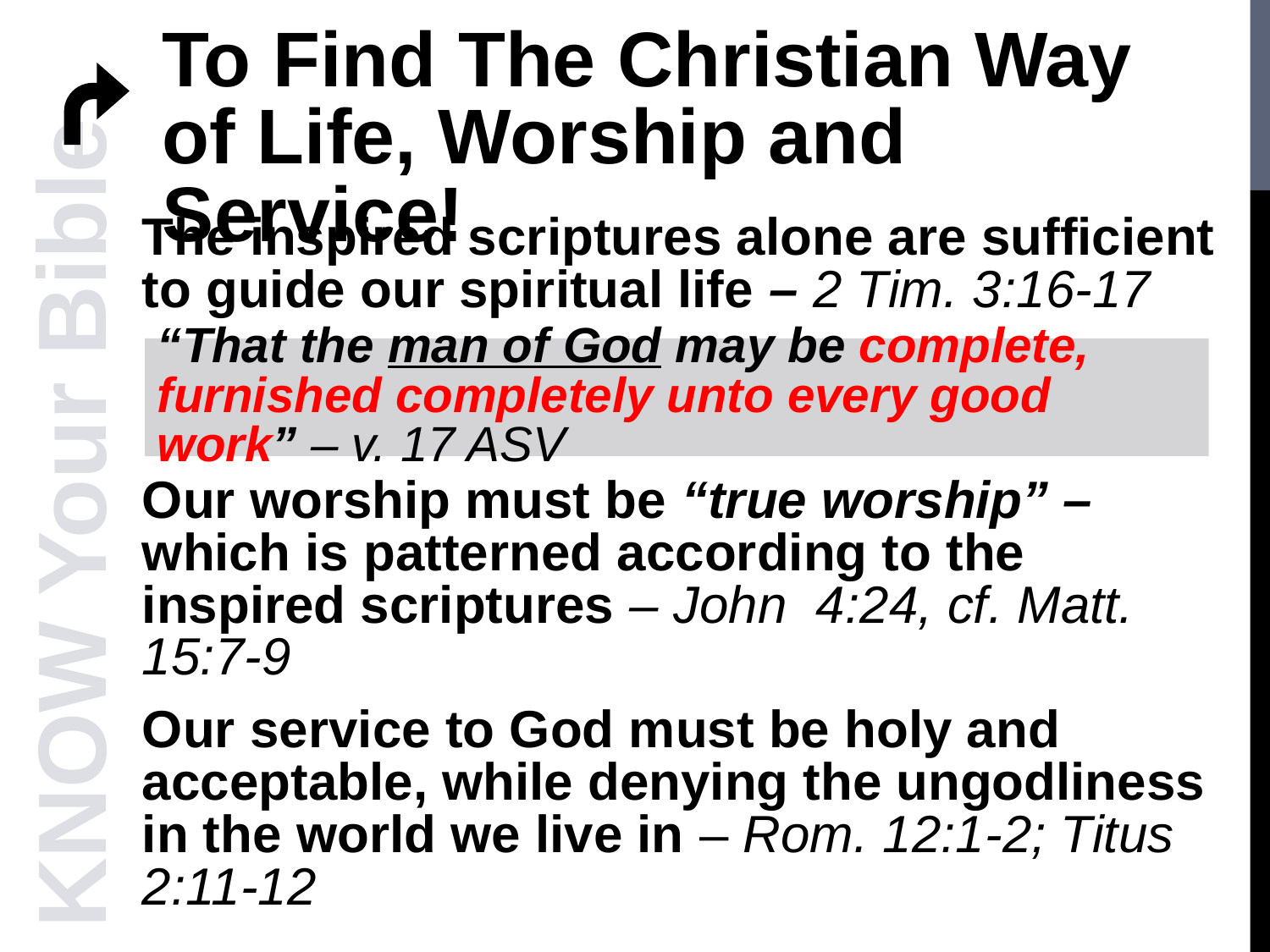

To Find The Christian Way of Life, Worship and Service!

The inspired scriptures alone are sufficient to guide our spiritual life – 2 Tim. 3:16-17

Our worship must be “true worship” – which is patterned according to the inspired scriptures – John  4:24, cf. Matt. 15:7-9
Our service to God must be holy and acceptable, while denying the ungodliness in the world we live in – Rom. 12:1-2; Titus 2:11-12

“That the man of God may be complete, furnished completely unto every good work” – v. 17 ASV
KNOW Your Bible